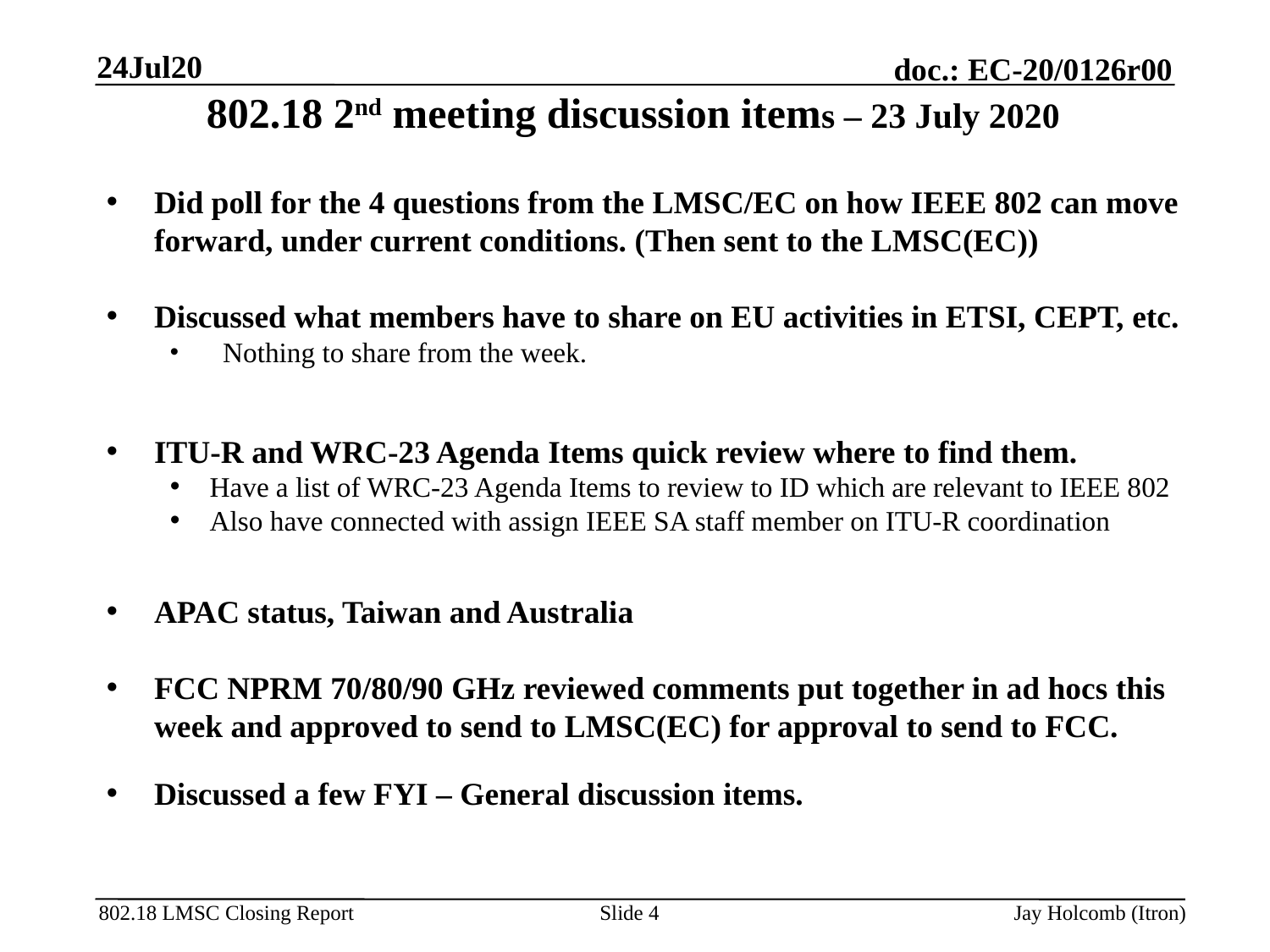

24Jul20
# 802.18 2nd meeting discussion items – 23 July 2020

Did poll for the 4 questions from the LMSC/EC on how IEEE 802 can move forward, under current conditions. (Then sent to the LMSC(EC))

Discussed what members have to share on EU activities in ETSI, CEPT, etc.
  Nothing to share from the week.

ITU-R and WRC-23 Agenda Items quick review where to find them.
Have a list of WRC-23 Agenda Items to review to ID which are relevant to IEEE 802
Also have connected with assign IEEE SA staff member on ITU-R coordination

APAC status, Taiwan and Australia

FCC NPRM 70/80/90 GHz reviewed comments put together in ad hocs this week and approved to send to LMSC(EC) for approval to send to FCC.

Discussed a few FYI – General discussion items.

Slide 4
Jay Holcomb (Itron)